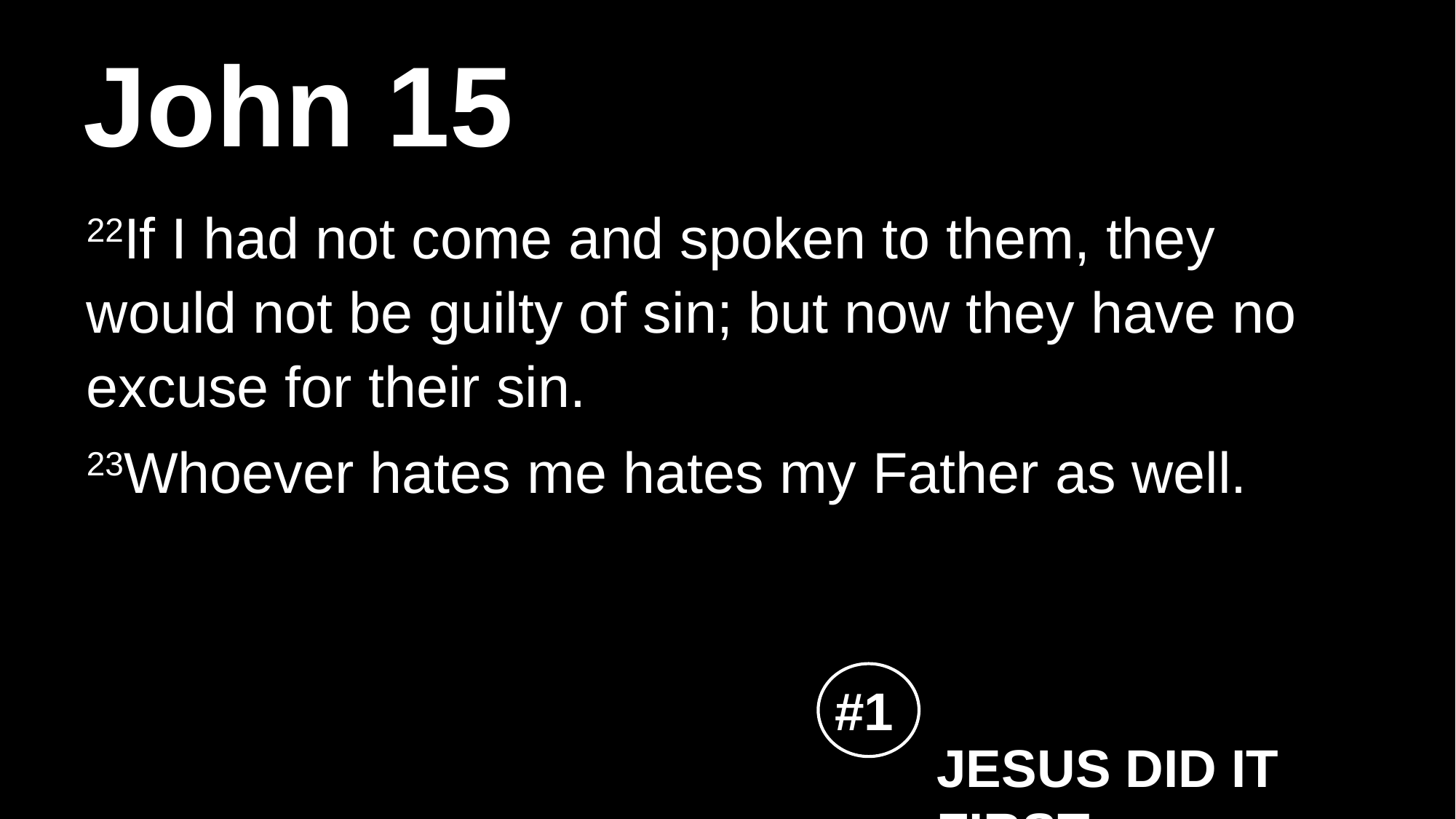

# John 15
22If I had not come and spoken to them, they would not be guilty of sin; but now they have no excuse for their sin.
23Whoever hates me hates my Father as well.

#1
JESUS DID IT FIRST